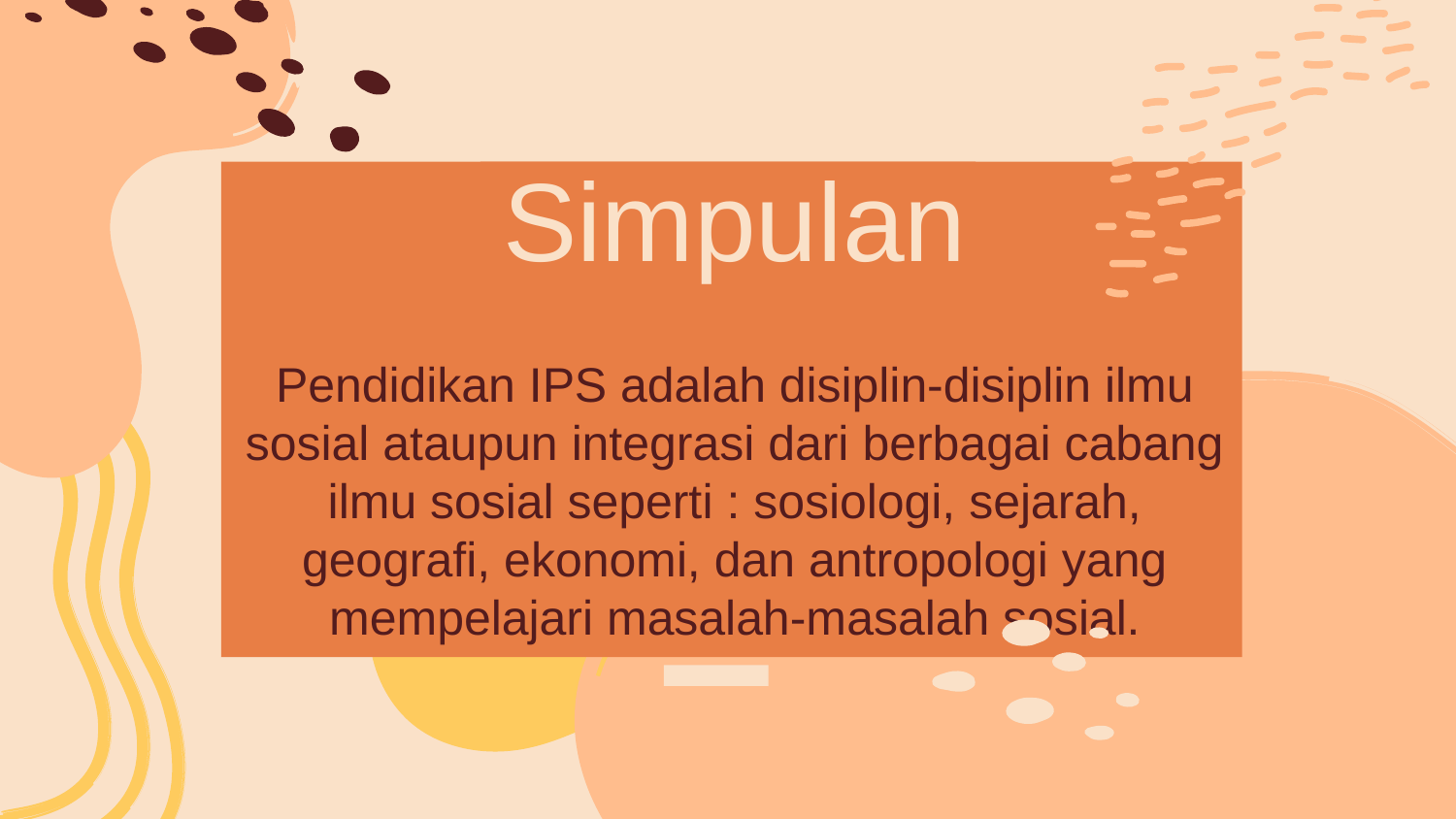

Simpulan
# Pendidikan IPS adalah disiplin-disiplin ilmu sosial ataupun integrasi dari berbagai cabang ilmu sosial seperti : sosiologi, sejarah, geografi, ekonomi, dan antropologi yang mempelajari masalah-masalah sosial.